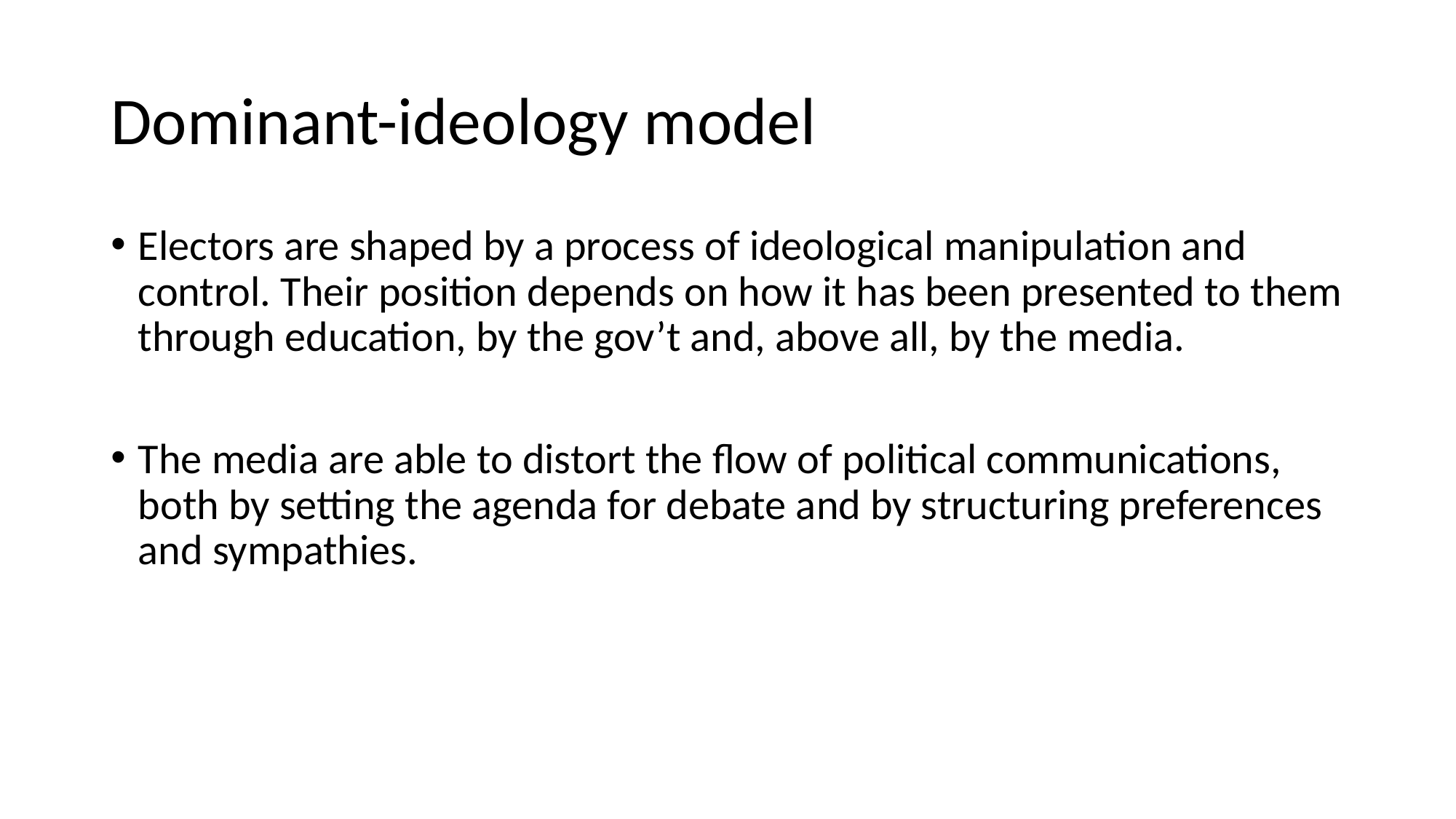

# Dominant-ideology model
Electors are shaped by a process of ideological manipulation and control. Their position depends on how it has been presented to them through education, by the gov’t and, above all, by the media.

The media are able to distort the flow of political communications, both by setting the agenda for debate and by structuring preferences and sympathies.